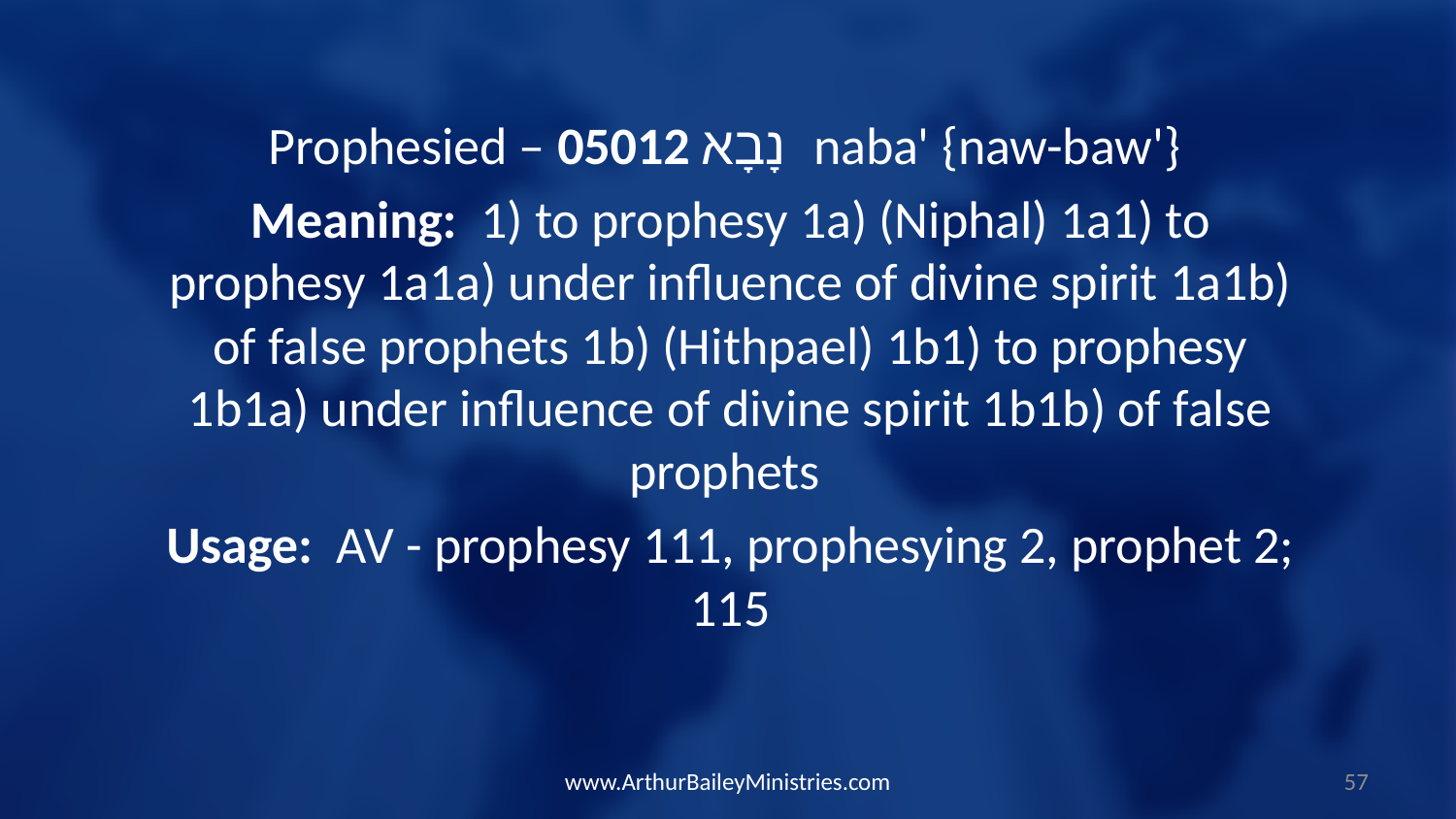

Prophesied – 05012 נָבָא  naba' {naw-baw'}
Meaning:  1) to prophesy 1a) (Niphal) 1a1) to prophesy 1a1a) under influence of divine spirit 1a1b) of false prophets 1b) (Hithpael) 1b1) to prophesy 1b1a) under influence of divine spirit 1b1b) of false prophets
Usage:  AV - prophesy 111, prophesying 2, prophet 2; 115

www.ArthurBaileyMinistries.com
57